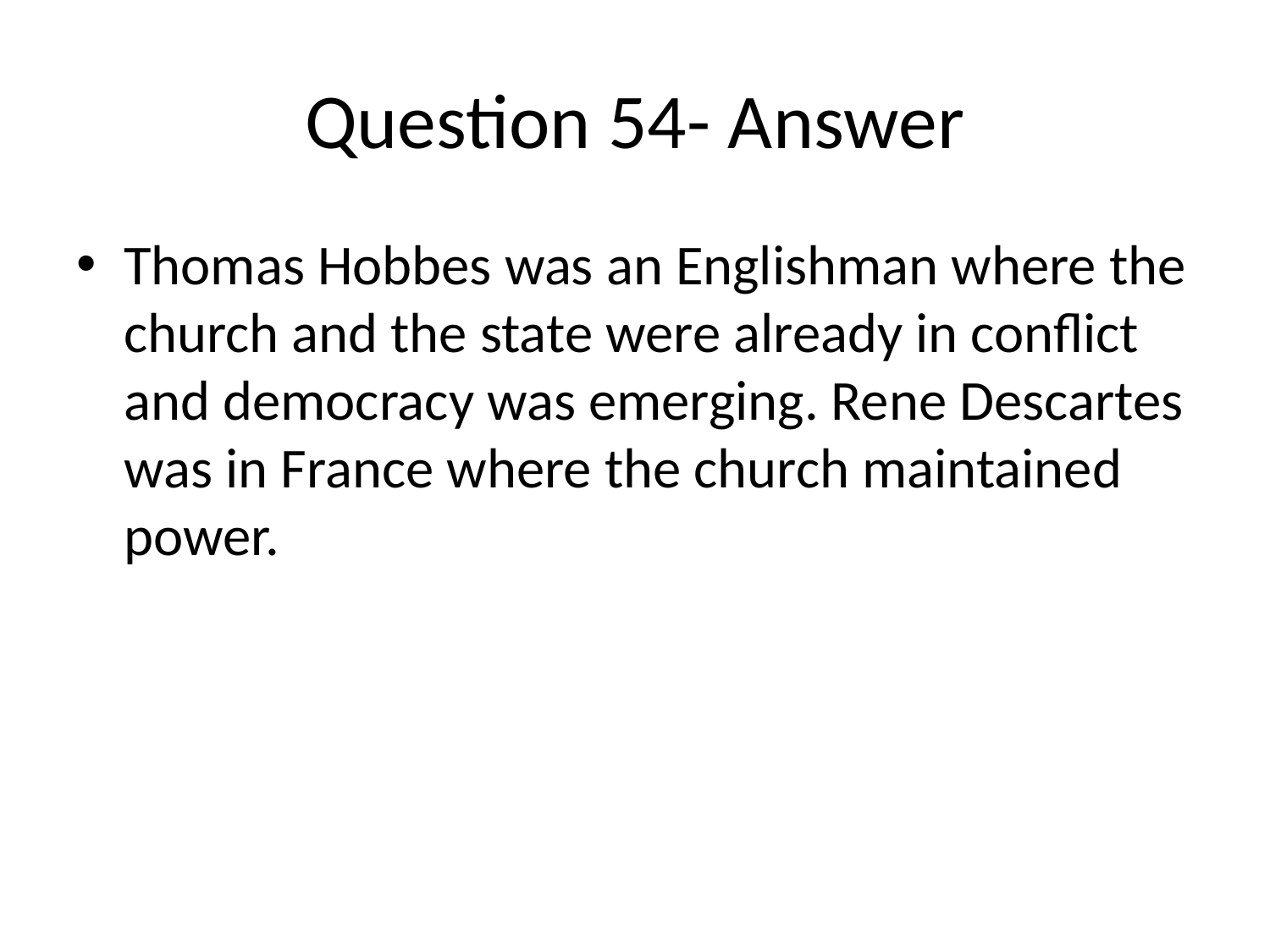

# Question 54- Answer
Thomas Hobbes was an Englishman where the church and the state were already in conflict and democracy was emerging. Rene Descartes was in France where the church maintained power.